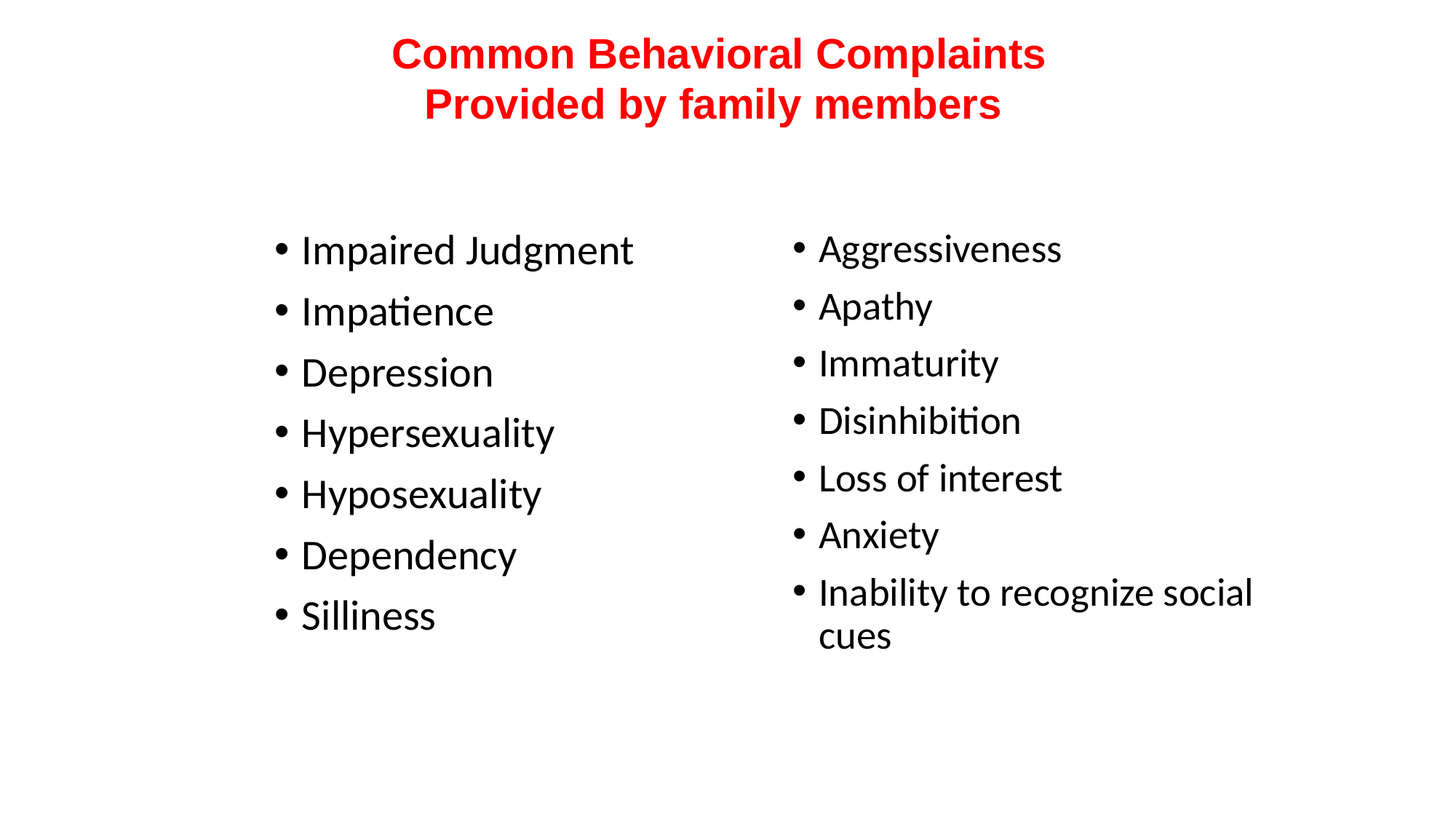

Common Behavioral Complaints
Provided by family members
Impaired Judgment
Impatience
Depression
Hypersexuality
Hyposexuality
Dependency
Silliness
Aggressiveness
Apathy
Immaturity
Disinhibition
Loss of interest
Anxiety
Inability to recognize social cues